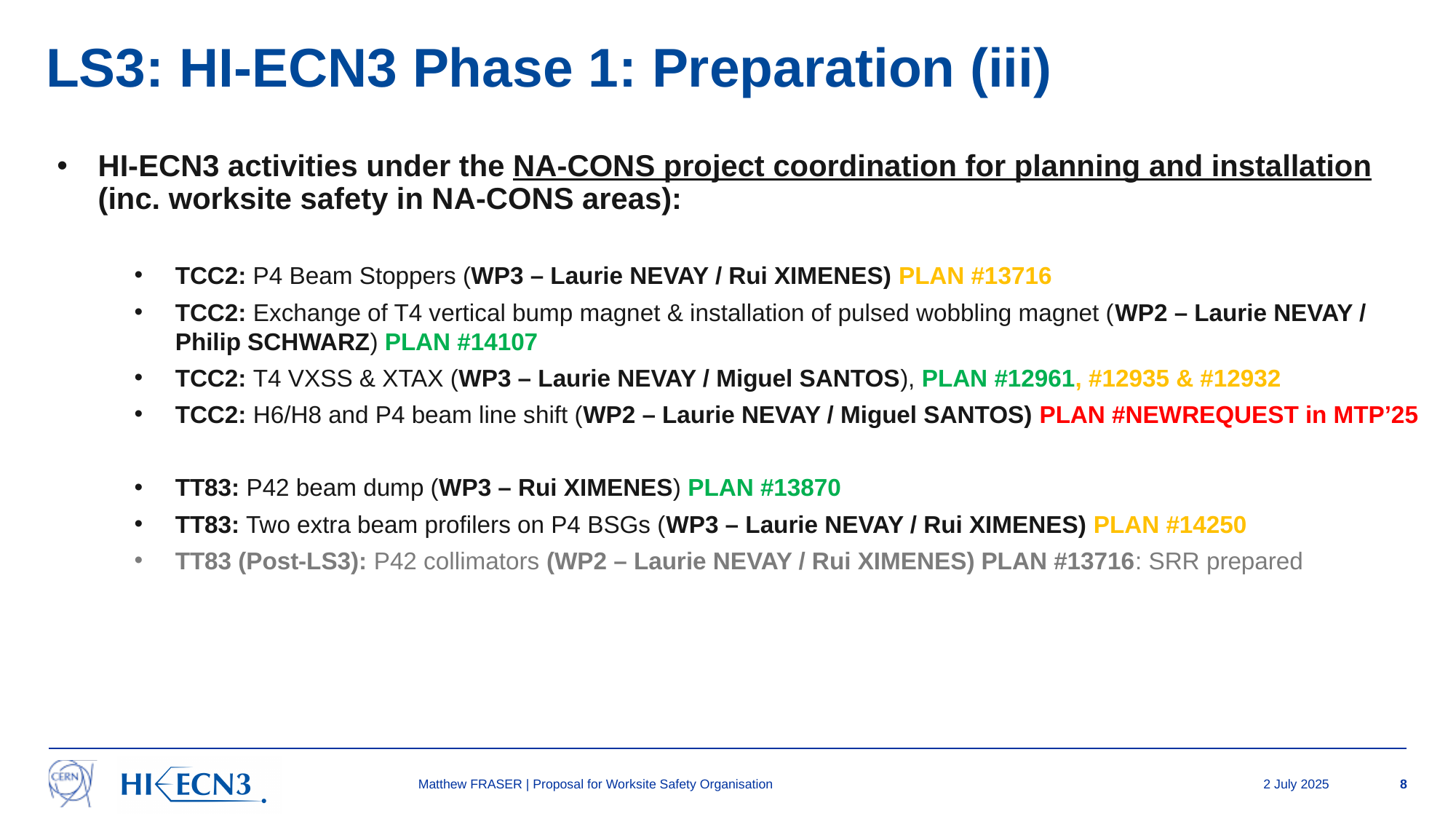

LS3: HI-ECN3 Phase 1: Preparation (iii)
HI-ECN3 activities under the NA-CONS project coordination for planning and installation (inc. worksite safety in NA-CONS areas):

TCC2: P4 Beam Stoppers (WP3 – Laurie NEVAY / Rui XIMENES) PLAN #13716
TCC2: Exchange of T4 vertical bump magnet & installation of pulsed wobbling magnet (WP2 – Laurie NEVAY / Philip SCHWARZ) PLAN #14107
TCC2: T4 VXSS & XTAX (WP3 – Laurie NEVAY / Miguel SANTOS), PLAN #12961, #12935 & #12932
TCC2: H6/H8 and P4 beam line shift (WP2 – Laurie NEVAY / Miguel SANTOS) PLAN #NEWREQUEST in MTP’25

TT83: P42 beam dump (WP3 – Rui XIMENES) PLAN #13870
TT83: Two extra beam profilers on P4 BSGs (WP3 – Laurie NEVAY / Rui XIMENES) PLAN #14250
TT83 (Post-LS3): P42 collimators (WP2 – Laurie NEVAY / Rui XIMENES) PLAN #13716: SRR prepared

Matthew FRASER | Proposal for Worksite Safety Organisation
2 July 2025
8